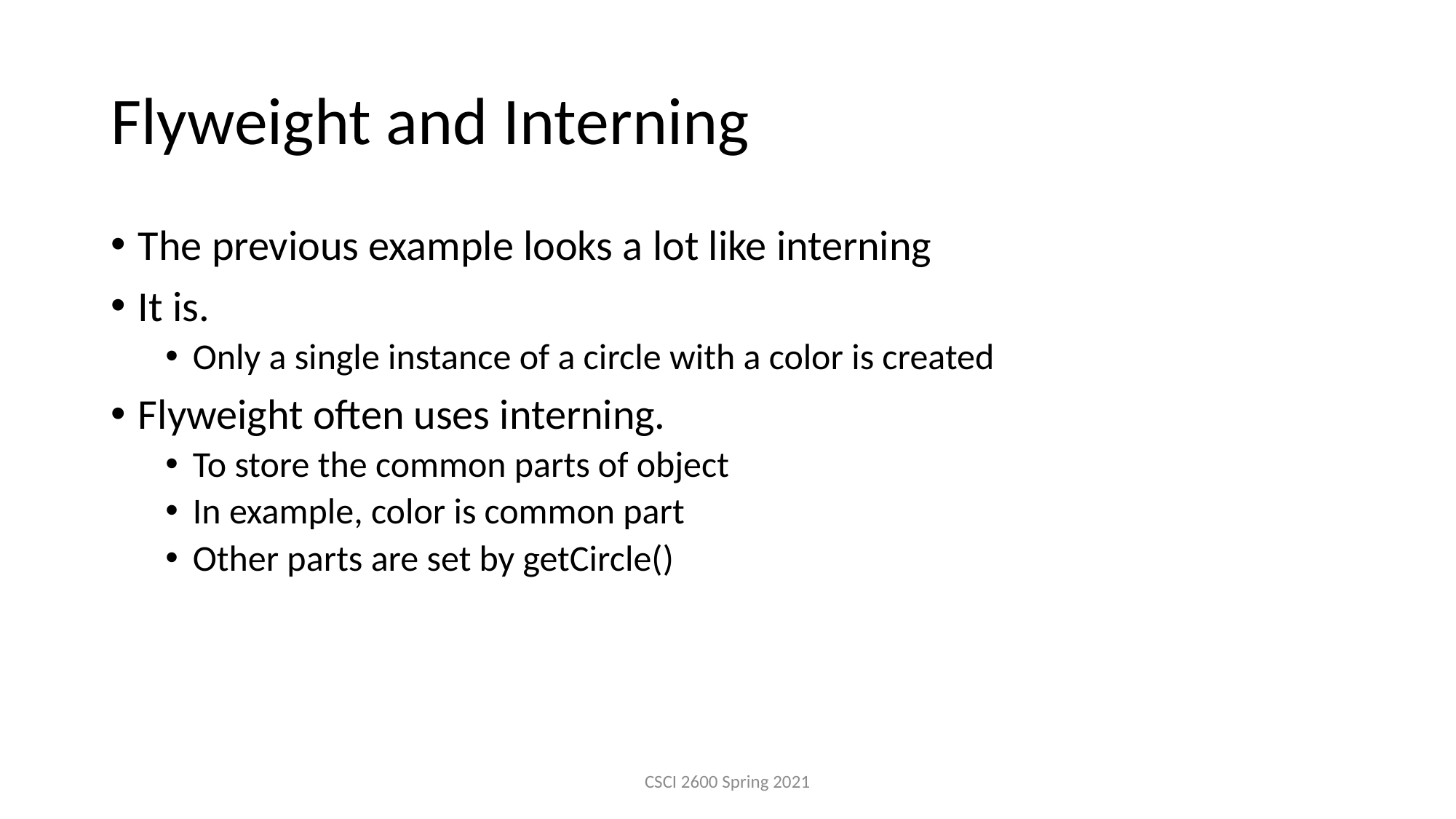

# Flyweight and Interning
The previous example looks a lot like interning
It is.
Only a single instance of a circle with a color is created
Flyweight often uses interning.
To store the common parts of object
In example, color is common part
Other parts are set by getCircle()
CSCI 2600 Spring 2021